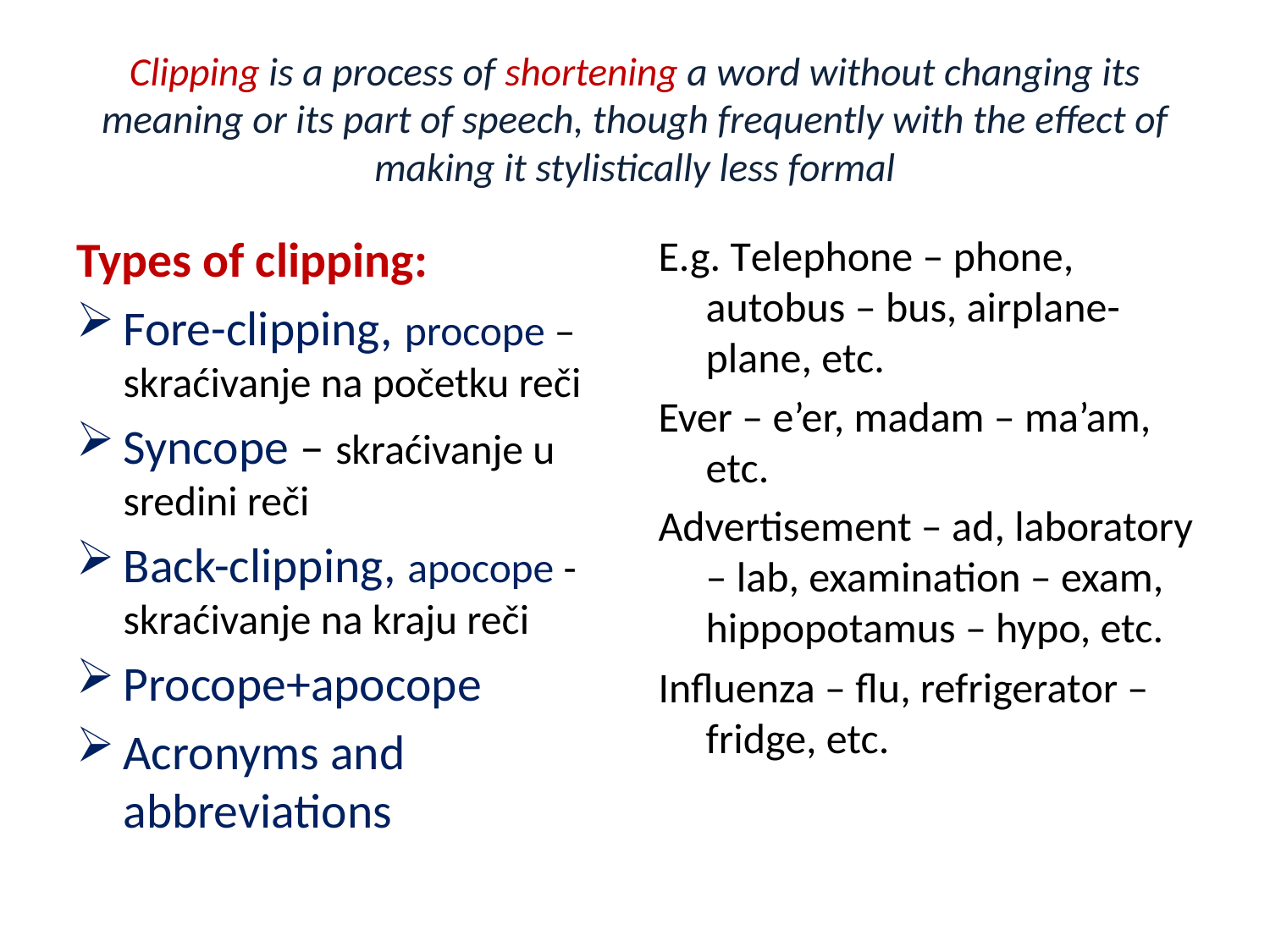

# Clipping is a process of shortening a word without changing its meaning or its part of speech, though frequently with the effect of making it stylistically less formal
Types of clipping:
Fore-clipping, procope – skraćivanje na početku reči
Syncope – skraćivanje u sredini reči
Back-clipping, apocope - skraćivanje na kraju reči
Procope+apocope
Acronyms and abbreviations

E.g. Telephone – phone, autobus – bus, airplane-plane, etc.
Ever – e’er, madam – ma’am, etc.
Advertisement – ad, laboratory – lab, examination – exam, hippopotamus – hypo, etc.
Influenza – flu, refrigerator – fridge, etc.